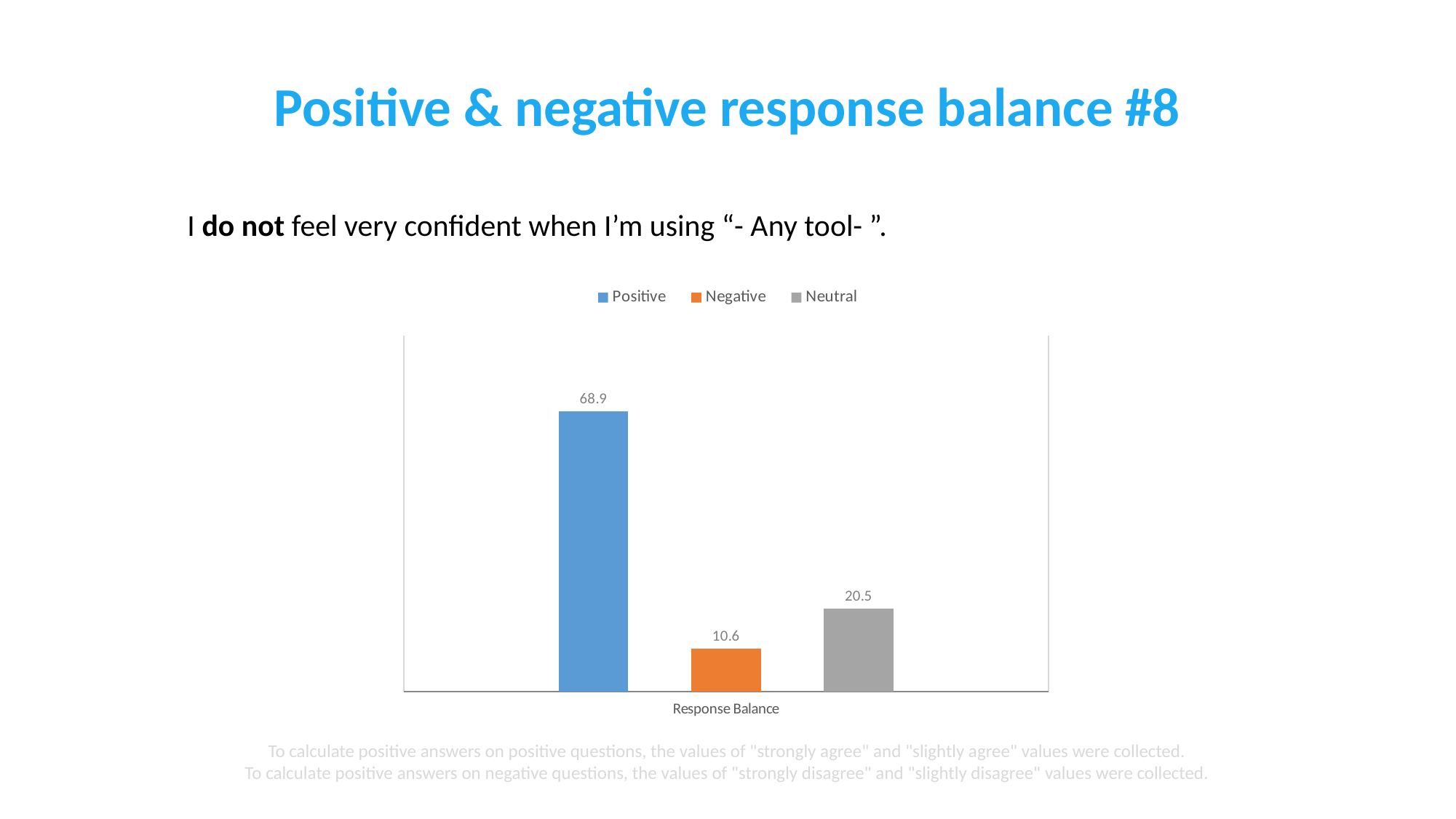

# Positive & negative response balance #8
I do not feel very confident when I’m using “- Any tool- ”.

### Chart

| Category | Positive | Negative | Neutral |
|---|---|---|---|
| Response Balance | 68.9 | 10.6 | 20.5 |
To calculate positive answers on positive questions, the values of "strongly agree" and "slightly agree" values were collected.
To calculate positive answers on negative questions, the values of "strongly disagree" and "slightly disagree" values were collected.